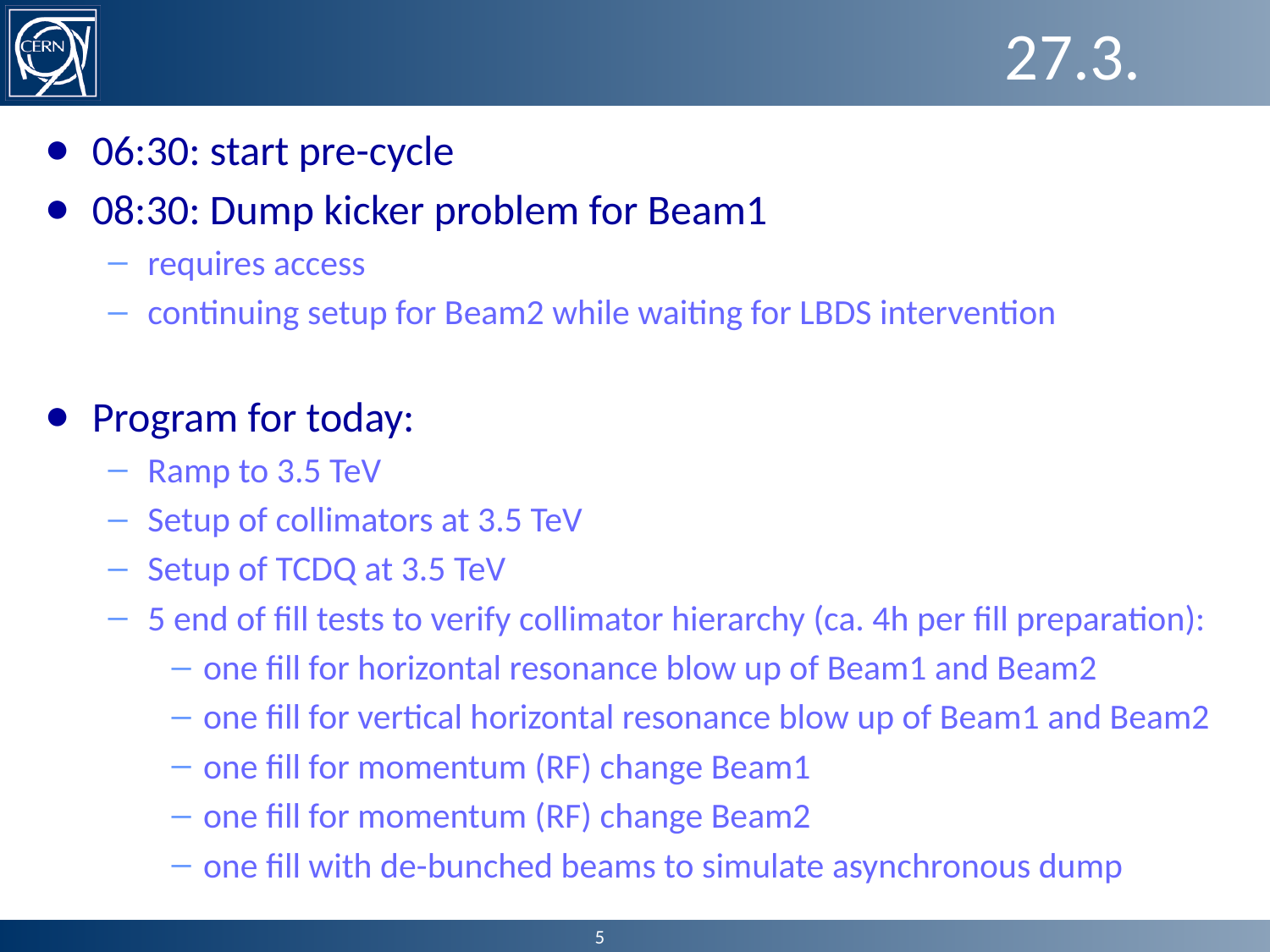

# 27.3.
06:30: start pre-cycle
08:30: Dump kicker problem for Beam1
requires access
continuing setup for Beam2 while waiting for LBDS intervention

Program for today:
Ramp to 3.5 TeV
Setup of collimators at 3.5 TeV
Setup of TCDQ at 3.5 TeV
5 end of fill tests to verify collimator hierarchy (ca. 4h per fill preparation):
one fill for horizontal resonance blow up of Beam1 and Beam2
one fill for vertical horizontal resonance blow up of Beam1 and Beam2
one fill for momentum (RF) change Beam1
one fill for momentum (RF) change Beam2
one fill with de-bunched beams to simulate asynchronous dump

5